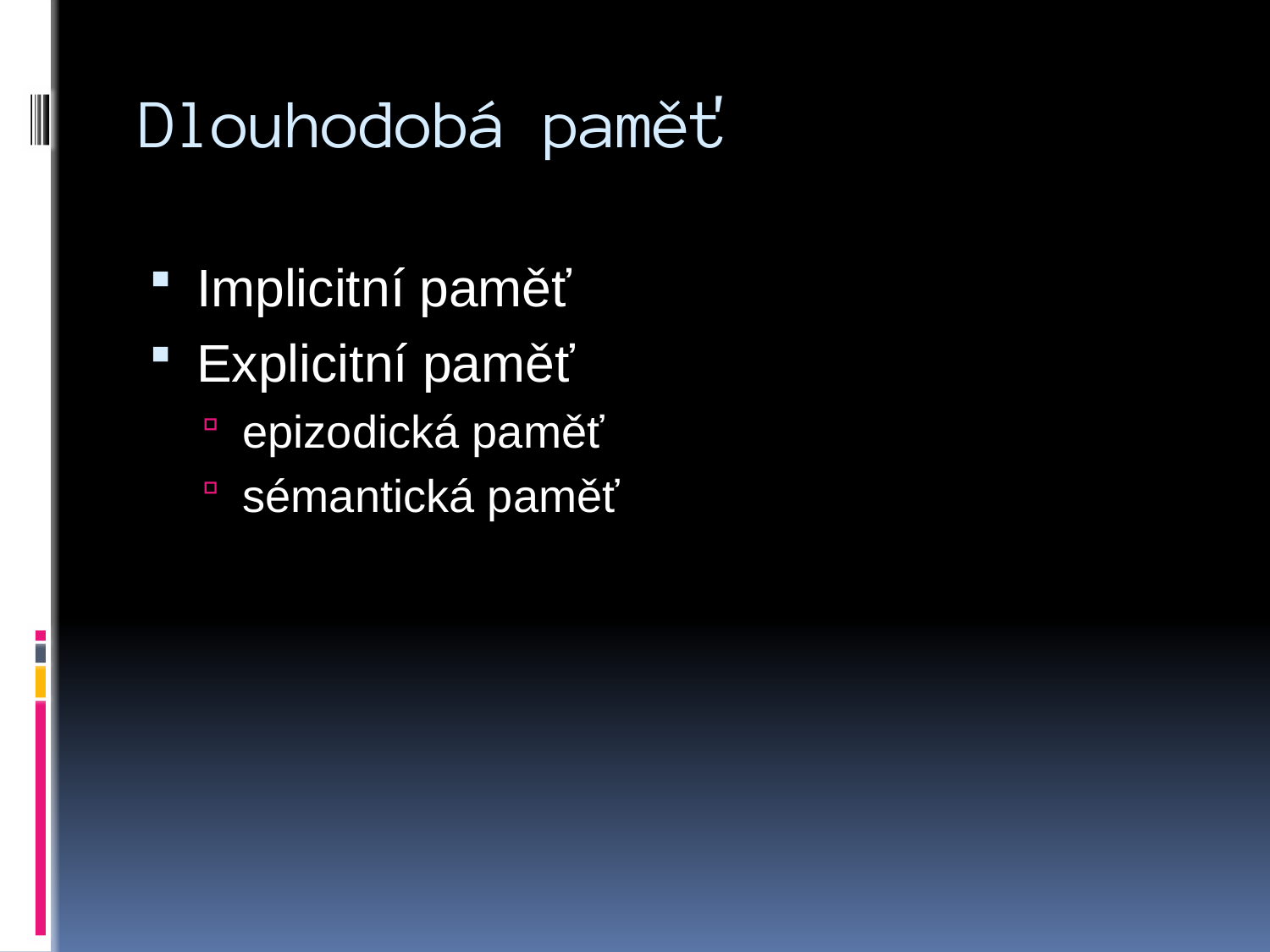

# Dlouhodobá paměť
Implicitní paměť
Explicitní paměť
epizodická paměť
sémantická paměť